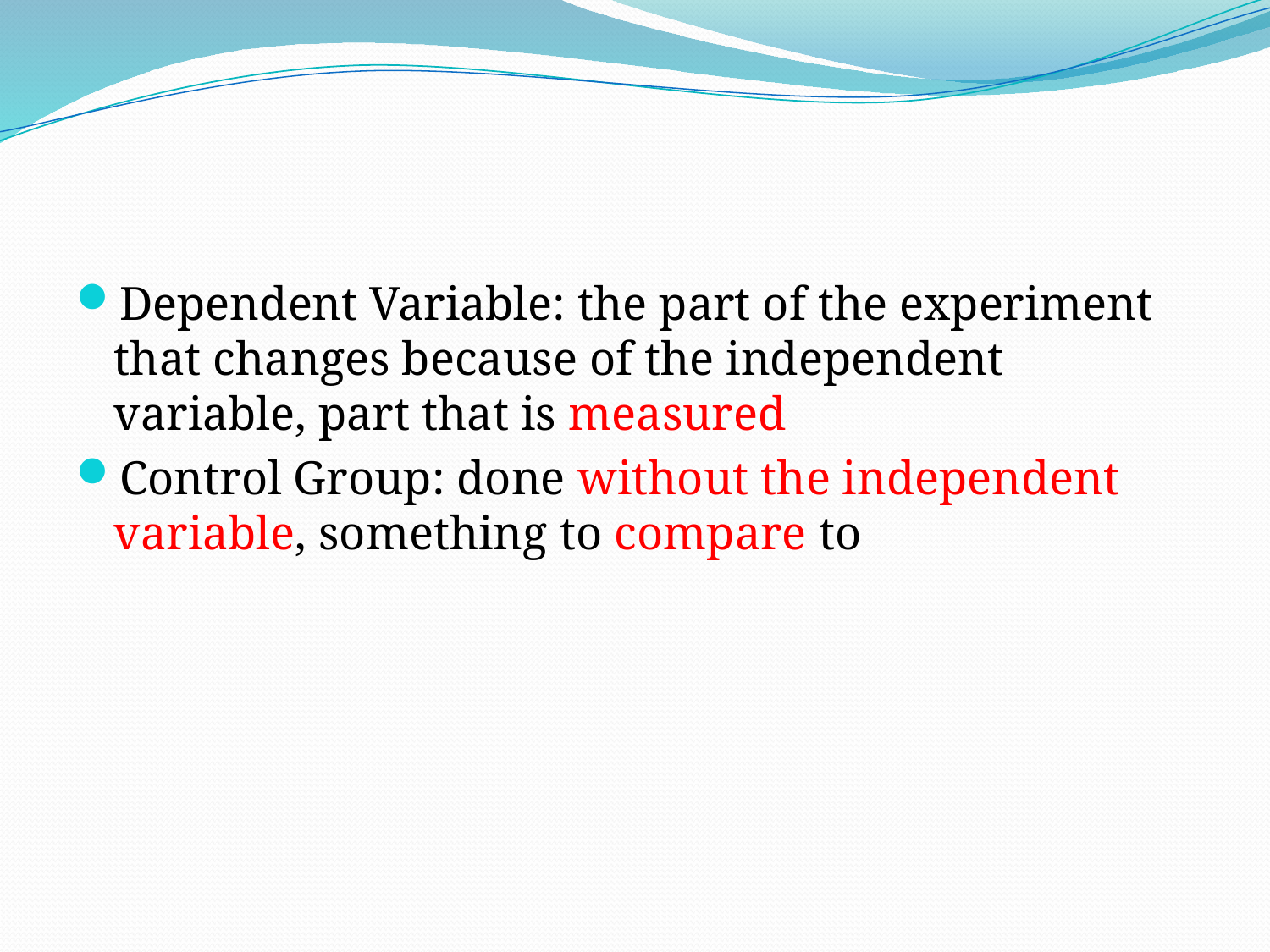

#
Dependent Variable: the part of the experiment that changes because of the independent variable, part that is measured
Control Group: done without the independent variable, something to compare to